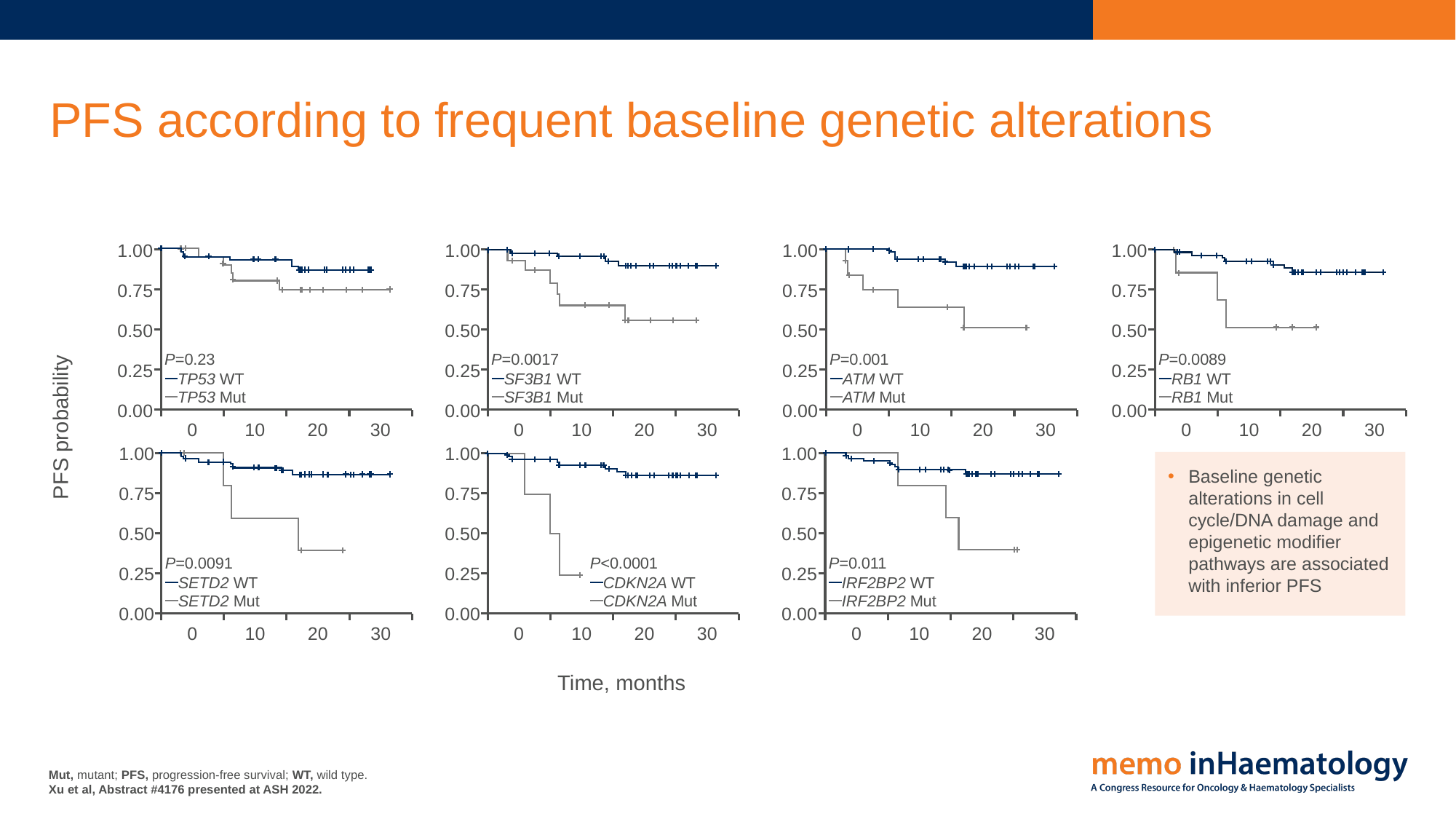

# PFS according to frequent baseline genetic alterations

### Chart

| Category | Datenreihe 1 | Spalte1 | Spalte2 |
|---|---|---|---|
| 0 | None | None | None |
| 10 | None | None | None |
| 20 | None | None | None |
| 30 | None | None | None |

### Chart

| Category | Datenreihe 1 | Spalte1 | Spalte2 |
|---|---|---|---|
| 0 | None | None | None |
| 10 | None | None | None |
| 20 | None | None | None |
| 30 | None | None | None |

### Chart

| Category | Datenreihe 1 | Spalte1 | Spalte2 |
|---|---|---|---|
| 0 | None | None | None |
| 10 | None | None | None |
| 20 | None | None | None |
| 30 | None | None | None |

### Chart

| Category | Datenreihe 1 | Spalte1 | Spalte2 |
|---|---|---|---|
| 0 | None | None | None |
| 10 | None | None | None |
| 20 | None | None | None |
| 30 | None | None | None |
1.00
0.75
0.50
0.25
0.00

1.00
0.75
0.50
0.25
0.00

1.00
0.75
0.50
0.25
0.00

1.00
0.75
0.50
0.25
0.00

P=0.23
TP53 WT
TP53 Mut
P=0.0089
RB1 WT
RB1 Mut
P=0.0017
SF3B1 WT
SF3B1 Mut
P=0.001
ATM WT
ATM Mut
PFS probability

### Chart

| Category | Datenreihe 1 | Spalte1 | Spalte2 |
|---|---|---|---|
| 0 | None | None | None |
| 10 | None | None | None |
| 20 | None | None | None |
| 30 | None | None | None |
1.00
0.75
0.50
0.25
0.00

P=0.0091
SETD2 WT
SETD2 Mut

### Chart

| Category | Datenreihe 1 | Spalte1 | Spalte2 |
|---|---|---|---|
| 0 | None | None | None |
| 10 | None | None | None |
| 20 | None | None | None |
| 30 | None | None | None |

### Chart

| Category | Datenreihe 1 | Spalte1 | Spalte2 |
|---|---|---|---|
| 0 | None | None | None |
| 10 | None | None | None |
| 20 | None | None | None |
| 30 | None | None | None |
1.00
0.75
0.50
0.25
0.00

P=0.011
IRF2BP2 WT
IRF2BP2 Mut

1.00
0.75
0.50
0.25
0.00

P<0.0001
CDKN2A WT
CDKN2A Mut
Baseline genetic alterations in cell cycle/DNA damage and epigenetic modifier pathways are associated with inferior PFS
Time, months
Mut, mutant; PFS, progression-free survival; WT, wild type.
Xu et al, Abstract #4176 presented at ASH 2022.